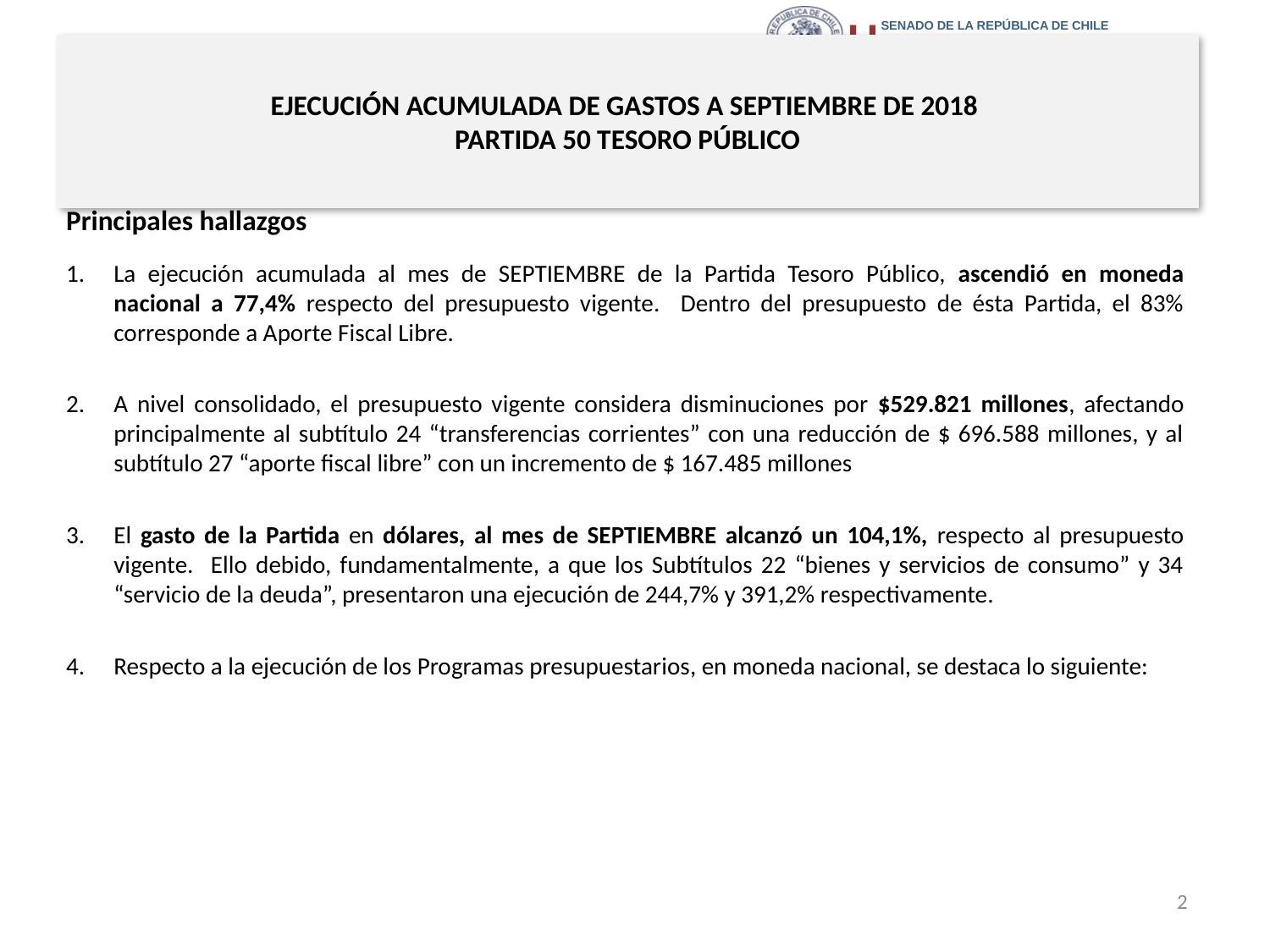

# EJECUCIÓN ACUMULADA DE GASTOS A SEPTIEMBRE DE 2018 PARTIDA 50 TESORO PÚBLICO
Principales hallazgos
La ejecución acumulada al mes de SEPTIEMBRE de la Partida Tesoro Público, ascendió en moneda nacional a 77,4% respecto del presupuesto vigente.  Dentro del presupuesto de ésta Partida, el 83% corresponde a Aporte Fiscal Libre.
A nivel consolidado, el presupuesto vigente considera disminuciones por $529.821 millones, afectando principalmente al subtítulo 24 “transferencias corrientes” con una reducción de $ 696.588 millones, y al subtítulo 27 “aporte fiscal libre” con un incremento de $ 167.485 millones
El gasto de la Partida en dólares, al mes de SEPTIEMBRE alcanzó un 104,1%, respecto al presupuesto vigente.  Ello debido, fundamentalmente, a que los Subtítulos 22 “bienes y servicios de consumo” y 34 “servicio de la deuda”, presentaron una ejecución de 244,7% y 391,2% respectivamente.
Respecto a la ejecución de los Programas presupuestarios, en moneda nacional, se destaca lo siguiente:
2